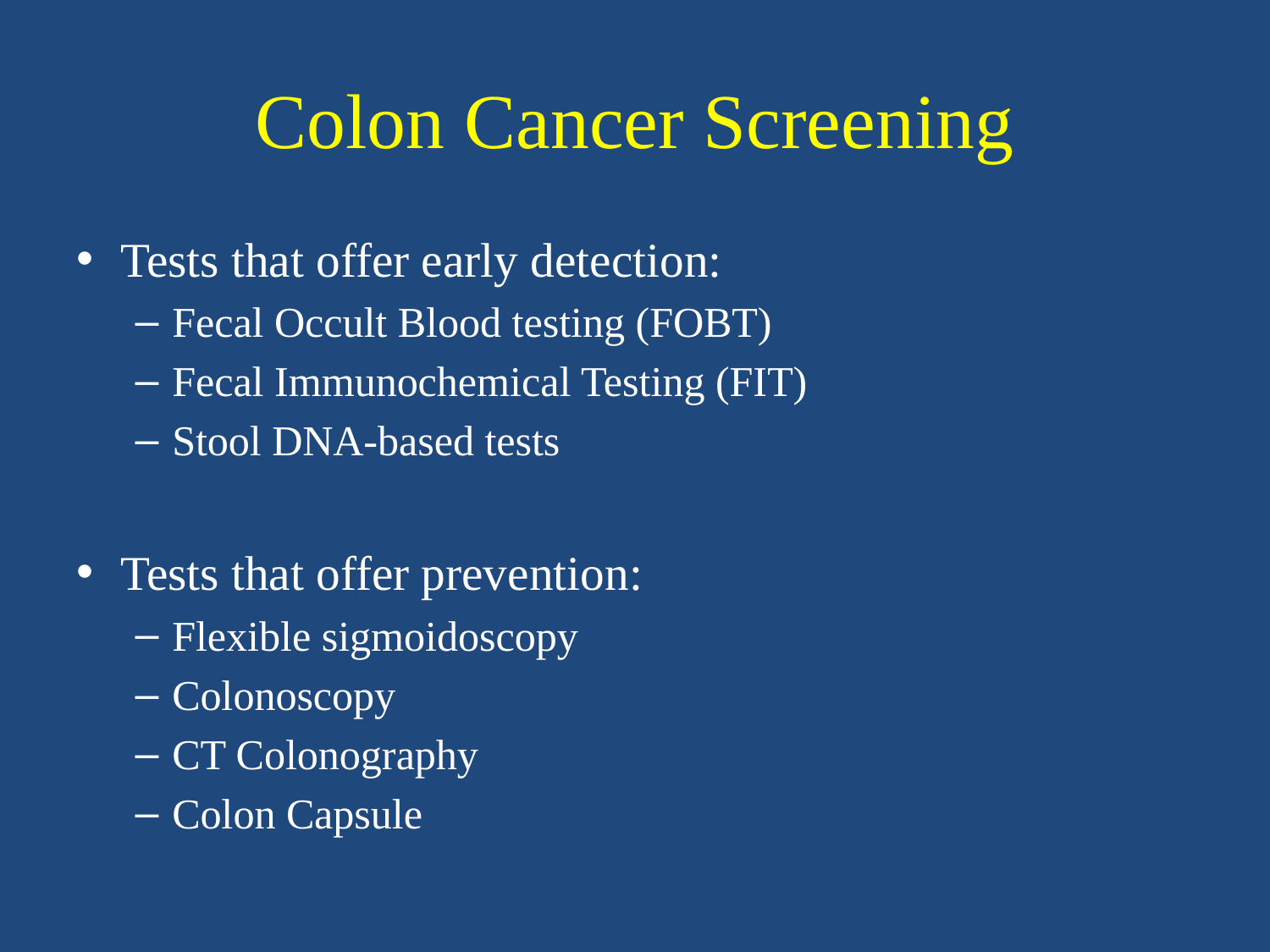

# Colon Cancer Screening
Tests that offer early detection:
Fecal Occult Blood testing (FOBT)
Fecal Immunochemical Testing (FIT)
Stool DNA-based tests

Tests that offer prevention:
Flexible sigmoidoscopy
Colonoscopy
CT Colonography
Colon Capsule